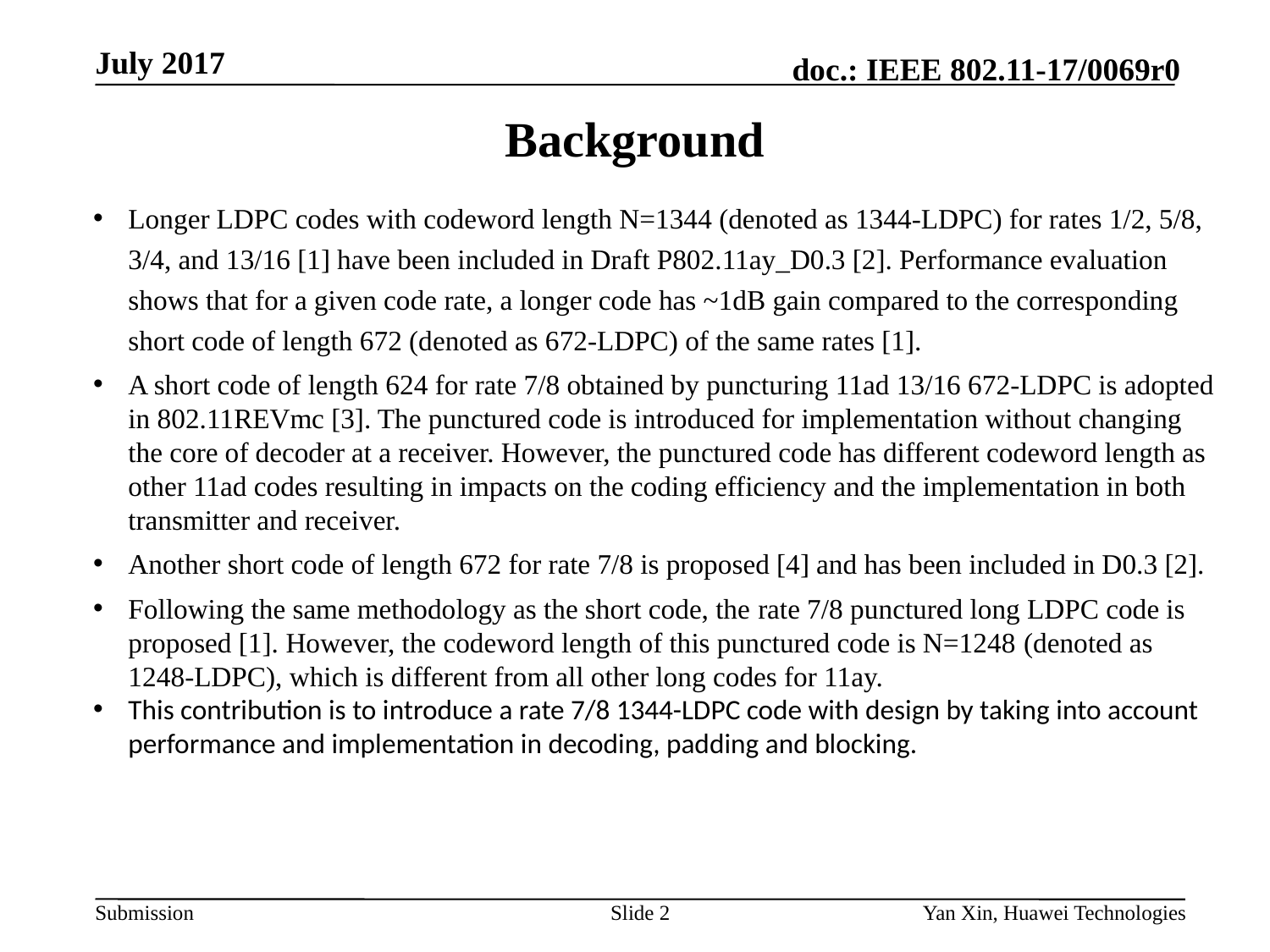

# Background
Longer LDPC codes with codeword length N=1344 (denoted as 1344-LDPC) for rates 1/2, 5/8, 3/4, and 13/16 [1] have been included in Draft P802.11ay_D0.3 [2]. Performance evaluation shows that for a given code rate, a longer code has ~1dB gain compared to the corresponding short code of length 672 (denoted as 672-LDPC) of the same rates [1].
A short code of length 624 for rate 7/8 obtained by puncturing 11ad 13/16 672-LDPC is adopted in 802.11REVmc [3]. The punctured code is introduced for implementation without changing the core of decoder at a receiver. However, the punctured code has different codeword length as other 11ad codes resulting in impacts on the coding efficiency and the implementation in both transmitter and receiver.
Another short code of length 672 for rate 7/8 is proposed [4] and has been included in D0.3 [2].
Following the same methodology as the short code, the rate 7/8 punctured long LDPC code is proposed [1]. However, the codeword length of this punctured code is N=1248 (denoted as 1248-LDPC), which is different from all other long codes for 11ay.
This contribution is to introduce a rate 7/8 1344-LDPC code with design by taking into account performance and implementation in decoding, padding and blocking.

Slide 2
Yan Xin, Huawei Technologies